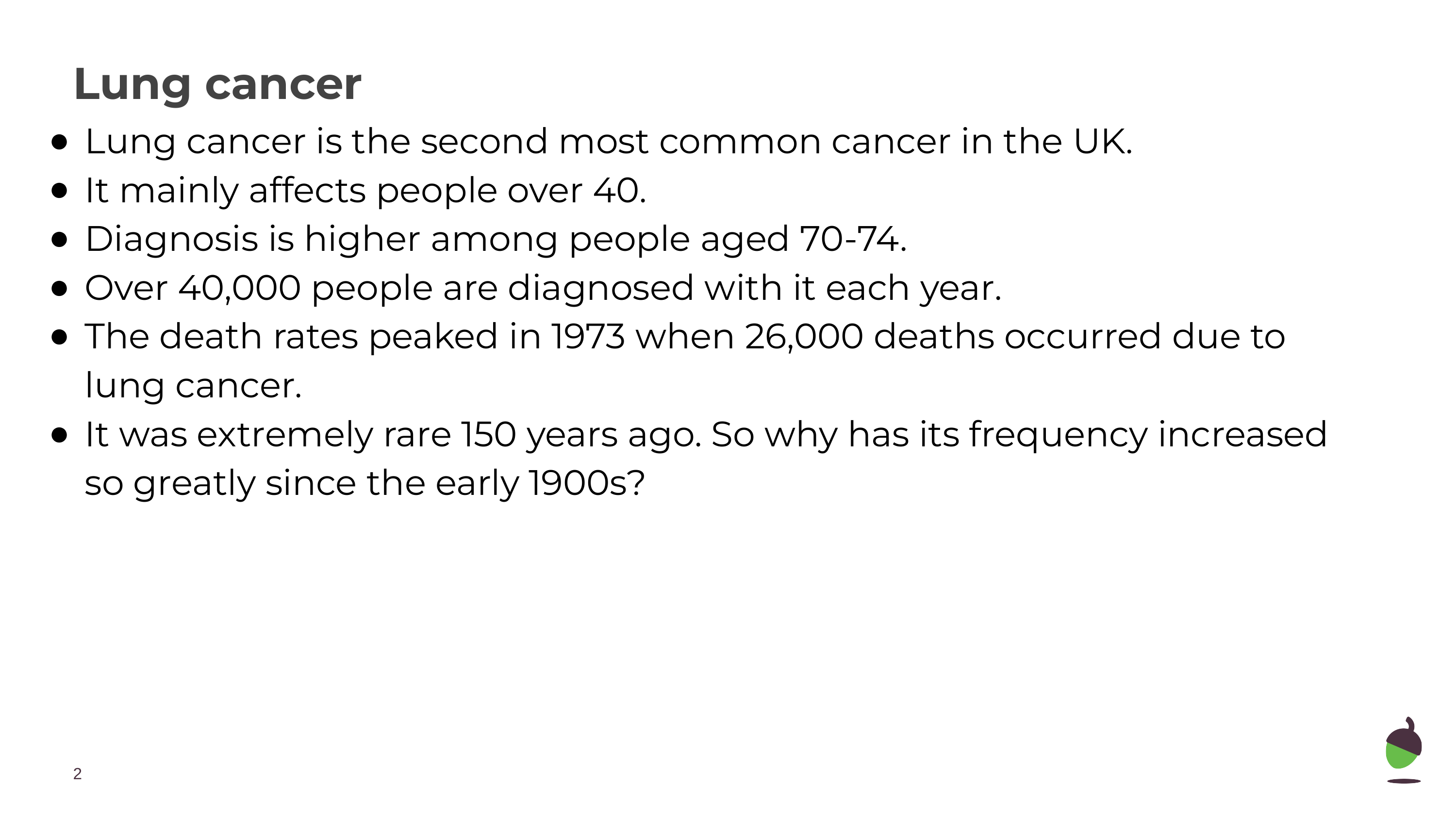

# Lung cancer

Lung cancer is the second most common cancer in the UK.
It mainly affects people over 40.
Diagnosis is higher among people aged 70-74.
Over 40,000 people are diagnosed with it each year.
The death rates peaked in 1973 when 26,000 deaths occurred due to lung cancer.
It was extremely rare 150 years ago. So why has its frequency increased so greatly since the early 1900s?

2